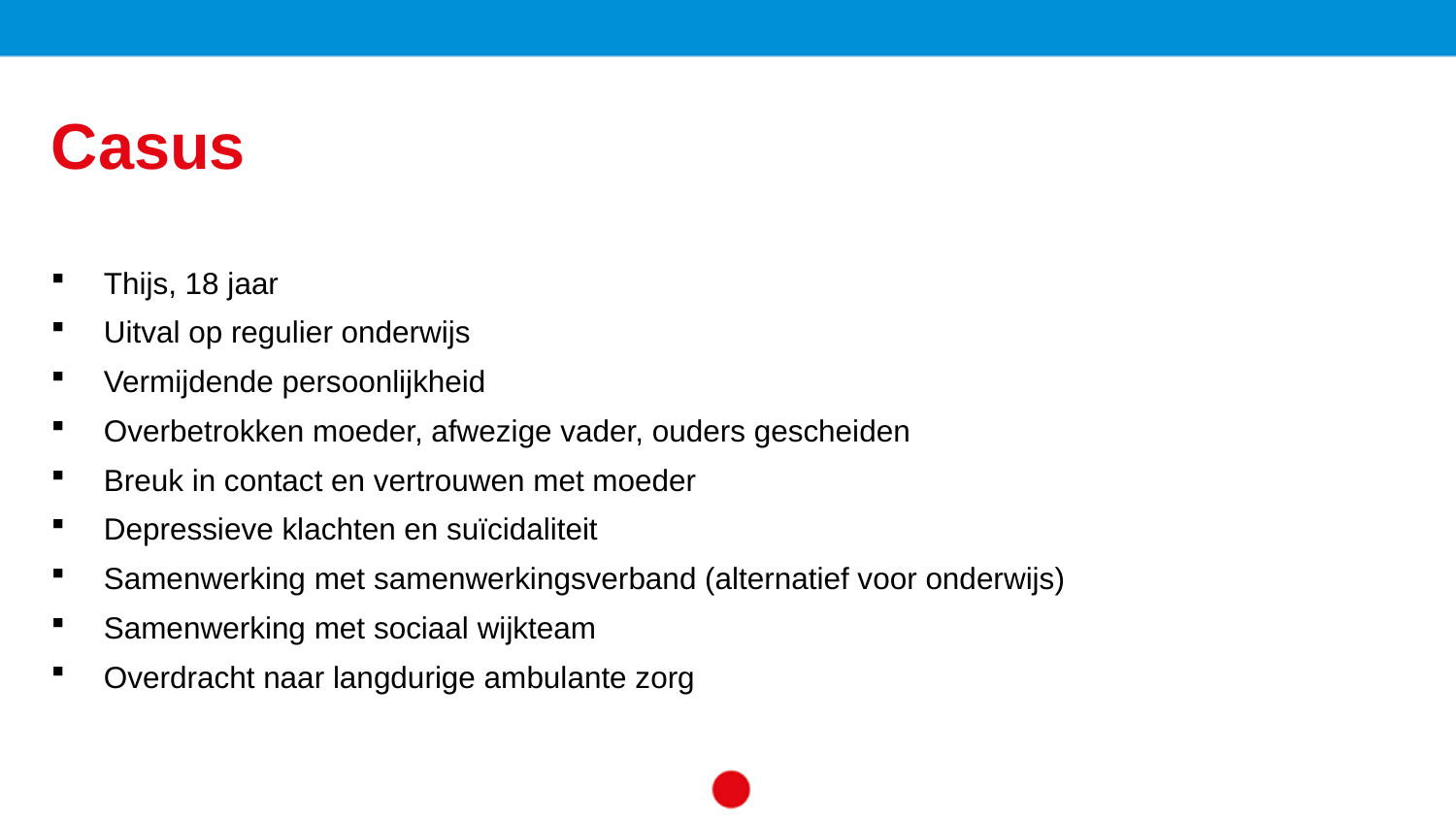

Casus
Thijs, 18 jaar
Uitval op regulier onderwijs
Vermijdende persoonlijkheid
Overbetrokken moeder, afwezige vader, ouders gescheiden
Breuk in contact en vertrouwen met moeder
Depressieve klachten en suïcidaliteit
Samenwerking met samenwerkingsverband (alternatief voor onderwijs)
Samenwerking met sociaal wijkteam
Overdracht naar langdurige ambulante zorg